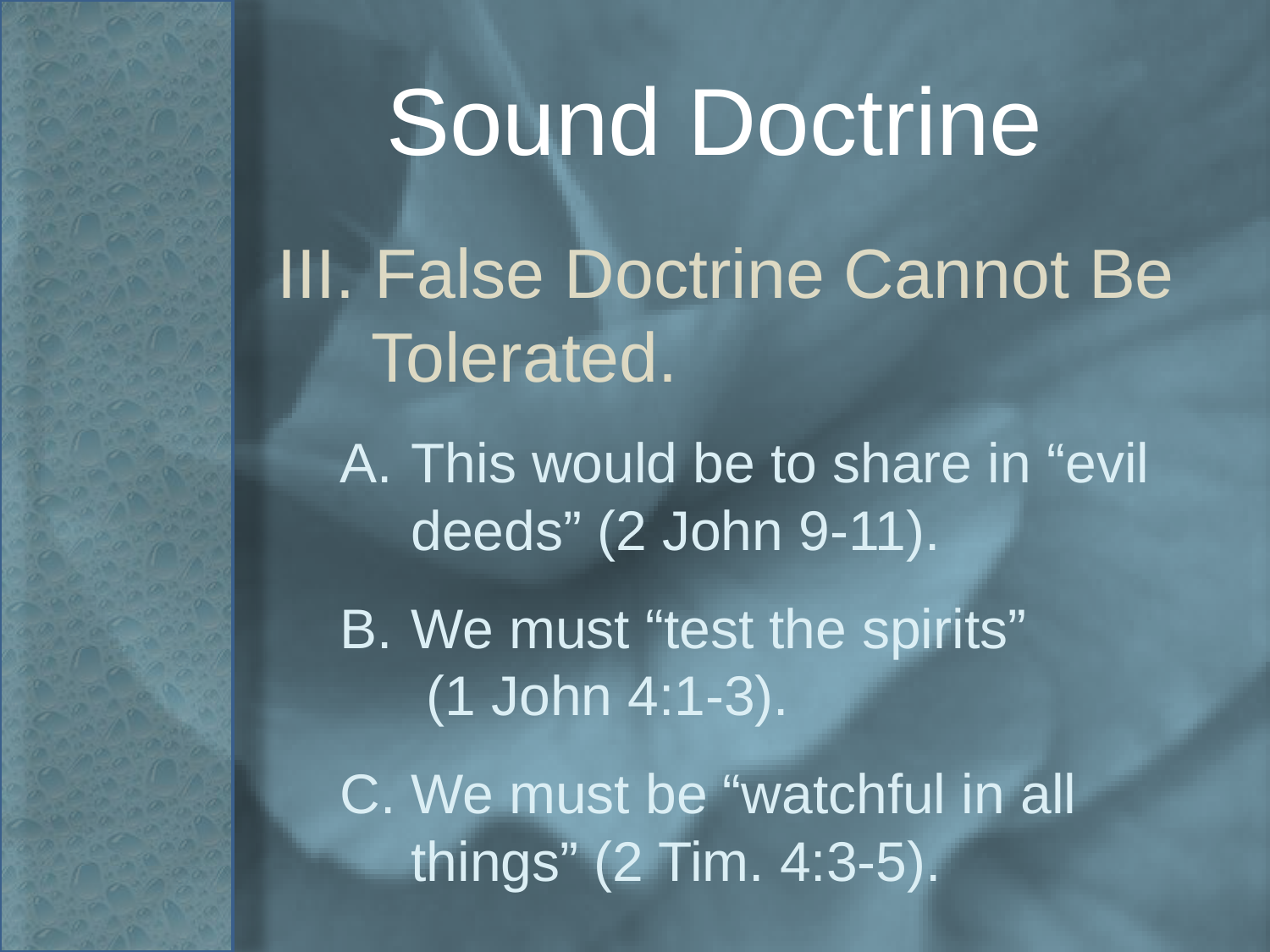

# Sound Doctrine
III. False Doctrine Cannot Be Tolerated.
This would be to share in “evil deeds” (2 John 9-11).
We must “test the spirits”            (1 John 4:1-3).
We must be “watchful in all things” (2 Tim. 4:3-5).